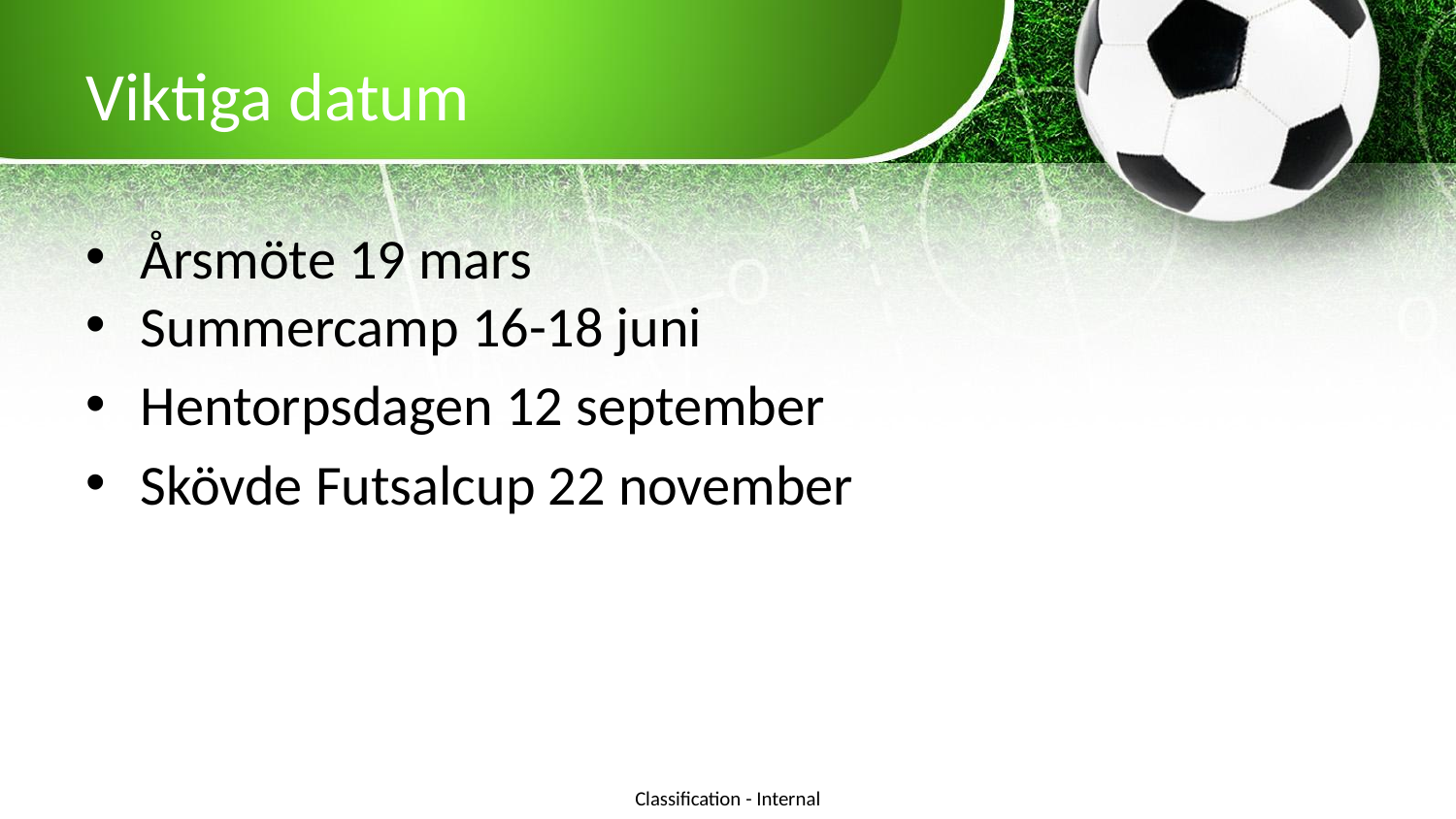

# Viktiga datum
Årsmöte 19 mars
Summercamp 16-18 juni
Hentorpsdagen 12 september
Skövde Futsalcup 22 november